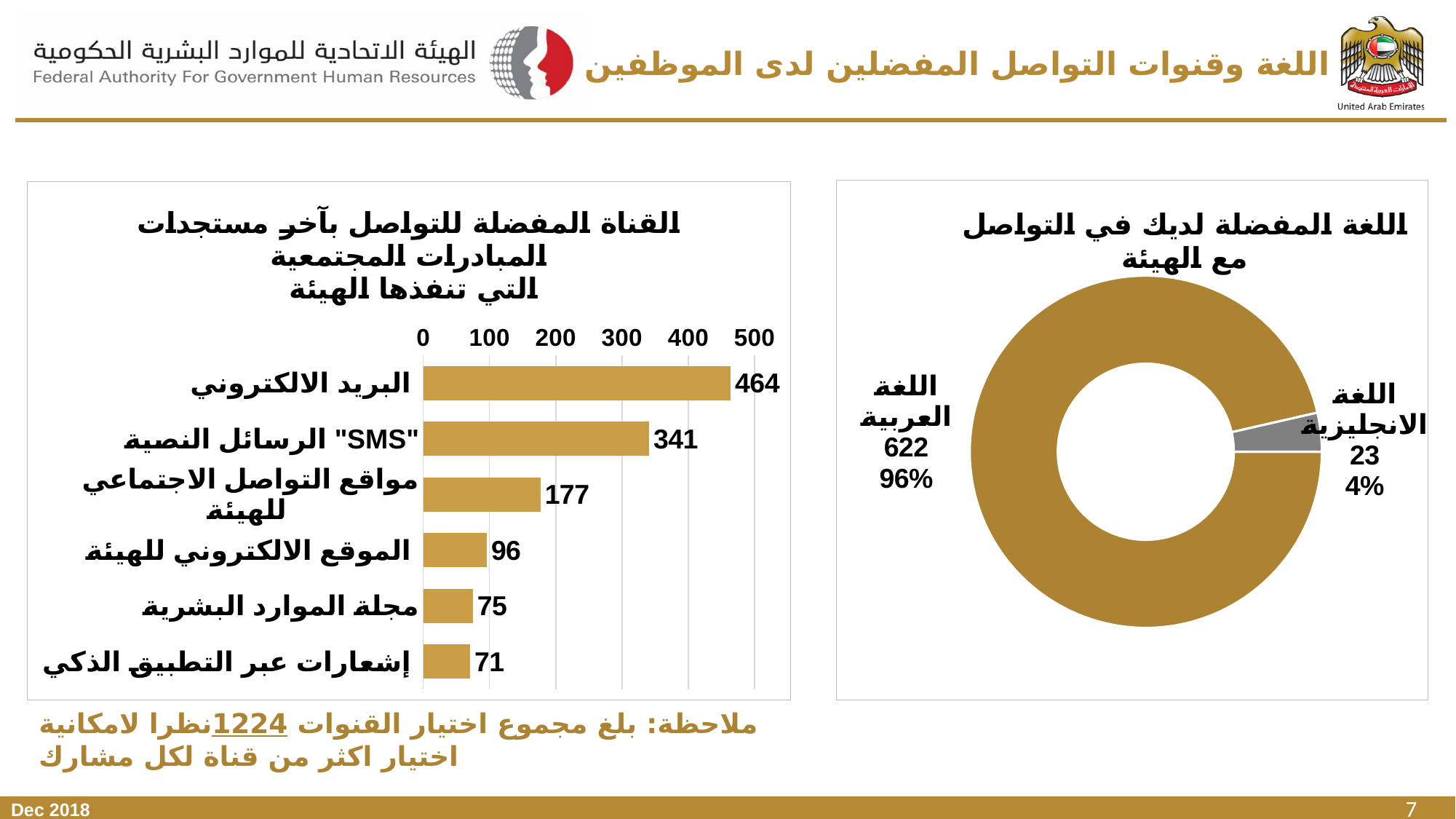

# اللغة وقنوات التواصل المفضلين لدى الموظفين

### Chart: اللغة المفضلة لديك في التواصل مع الهيئة

| Category |  |
|---|---|
| اللغة العربية | 622.0 |
| اللغة الانجليزية | 23.0 |

### Chart: القناة المفضلة للتواصل بآخر مستجدات المبادرات المجتمعية
 التي تنفذها الهيئة

| Category |  |
|---|---|
| البريد الالكتروني  | 464.0 |
| الرسائل النصية "SMS" | 341.0 |
| مواقع التواصل الاجتماعي للهيئة  | 177.0 |
| الموقع الالكتروني للهيئة  | 96.0 |
| مجلة الموارد البشرية | 75.0 |
| إشعارات عبر التطبيق الذكي  | 71.0 |
ملاحظة: بلغ مجموع اختيار القنوات 1224نظرا لامكانية اختيار اكثر من قناة لكل مشارك